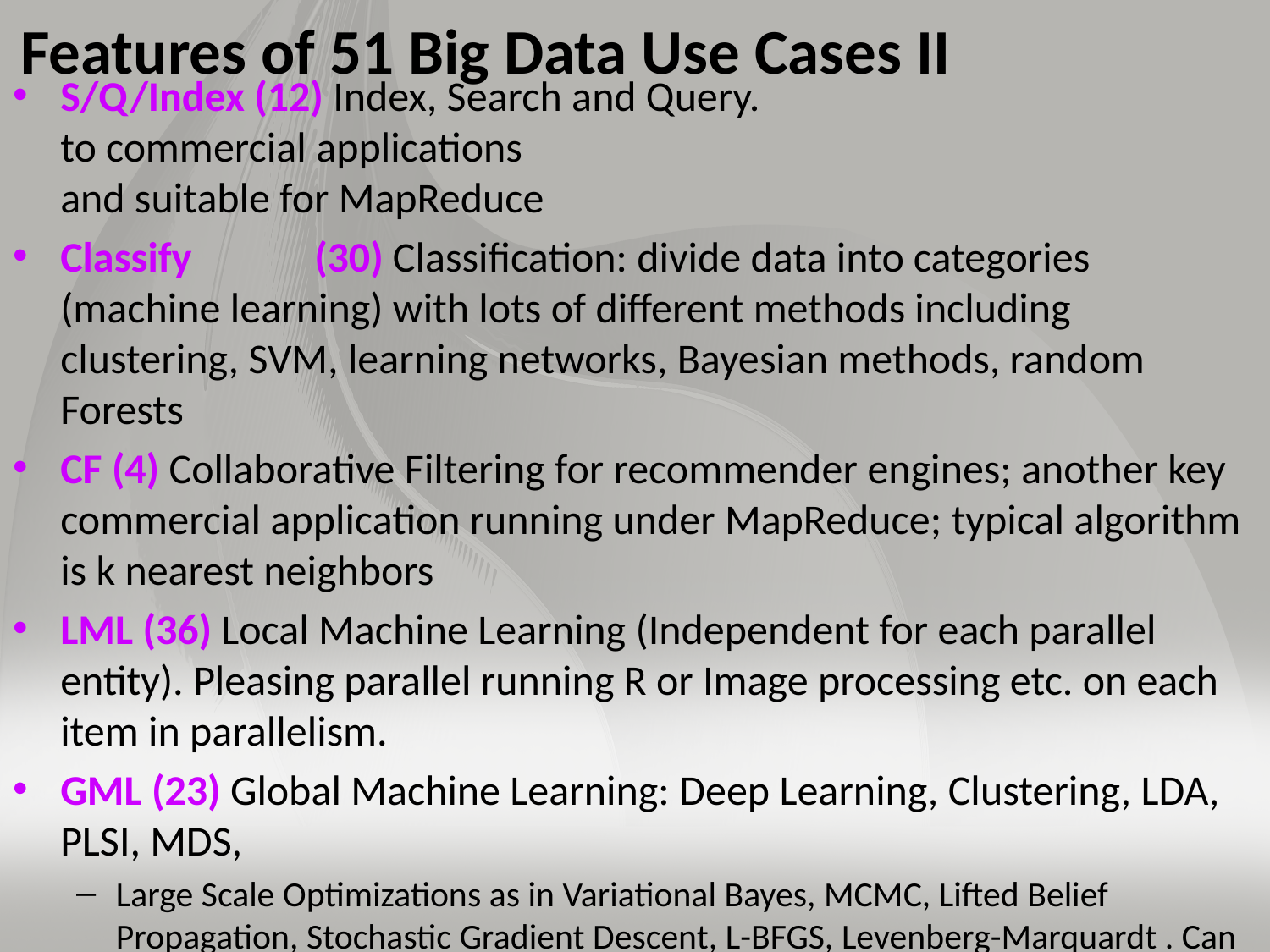

# Features of 51 Big Data Use Cases II
S/Q/Index (12) Index, Search and Query.
to commercial applications
and suitable for MapReduce
Classify	(30) Classification: divide data into categories (machine learning) with lots of different methods including clustering, SVM, learning networks, Bayesian methods, random Forests
CF (4) Collaborative Filtering for recommender engines; another key commercial application running under MapReduce; typical algorithm is k nearest neighbors
LML (36) Local Machine Learning (Independent for each parallel entity). Pleasing parallel running R or Image processing etc. on each item in parallelism.
GML (23) Global Machine Learning: Deep Learning, Clustering, LDA, PLSI, MDS,
Large Scale Optimizations as in Variational Bayes, MCMC, Lifted Belief Propagation, Stochastic Gradient Descent, L-BFGS, Levenberg-Marquardt . Can call EGO or Exascale Global Optimization with scalable parallel algorithm